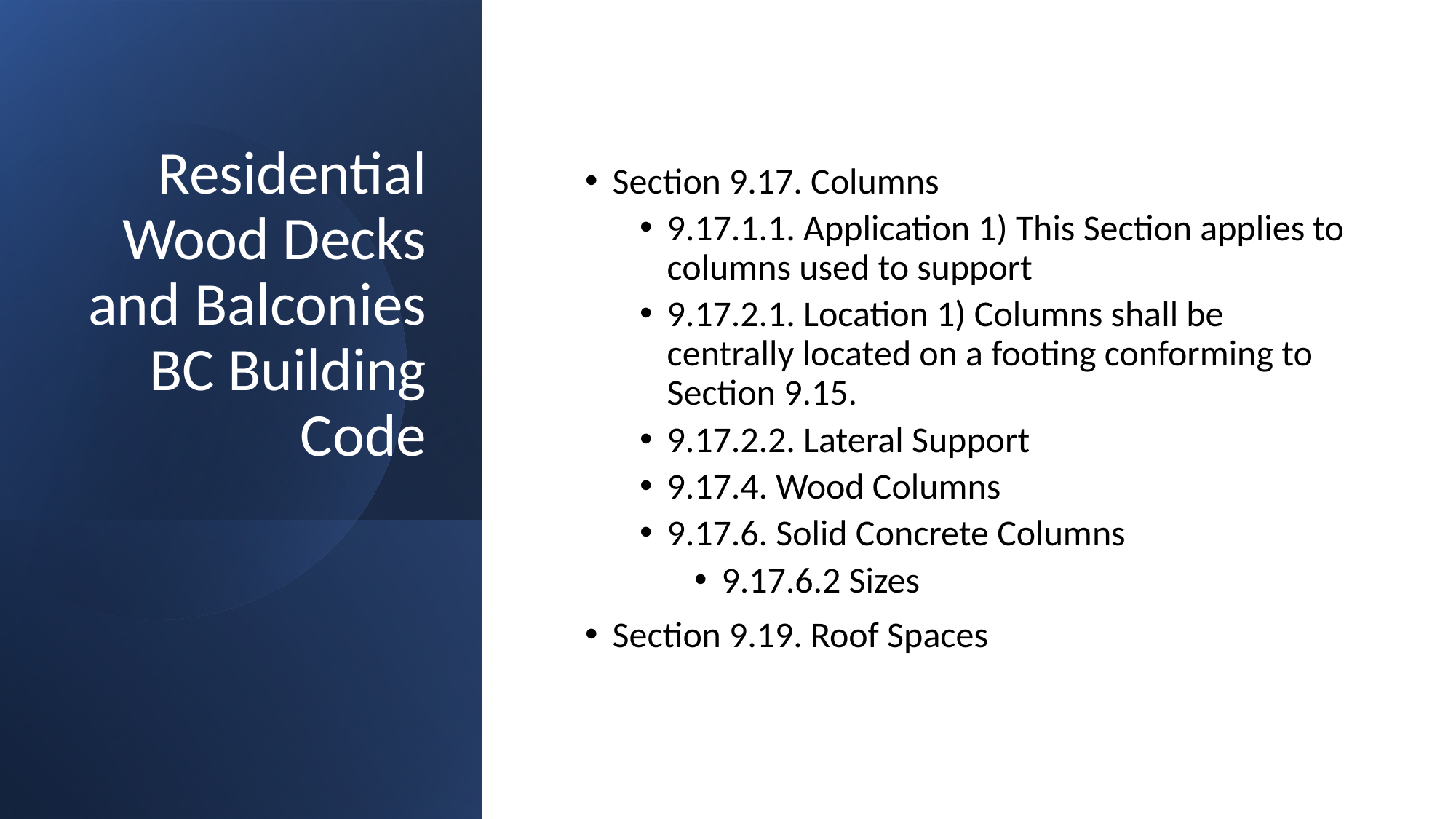

# Residential Wood Decks and Balconies BC Building Code
Section 9.17. Columns
9.17.1.1. Application 1) This Section applies to columns used to support
9.17.2.1. Location 1) Columns shall be centrally located on a footing conforming to Section 9.15.
9.17.2.2. Lateral Support
9.17.4. Wood Columns
9.17.6. Solid Concrete Columns
9.17.6.2 Sizes
Section 9.19. Roof Spaces